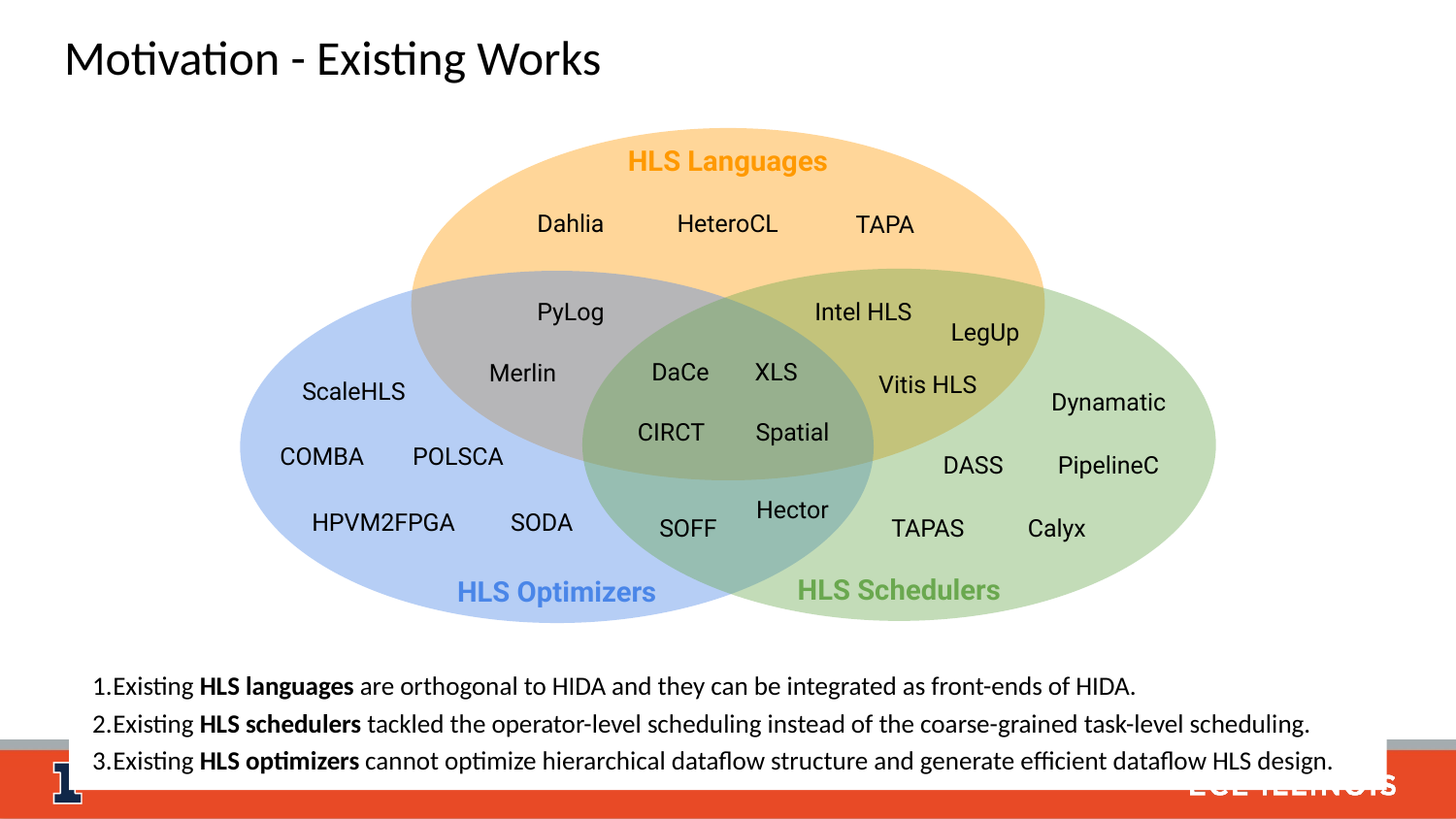

# Motivation - Existing Works

HLS Languages
Dahlia
HeteroCL
TAPA

HLS Schedulers

HLS Optimizers
PyLog
Intel HLS
LegUp
DaCe
XLS
Merlin
Vitis HLS
ScaleHLS
Dynamatic
Spatial
CIRCT
POLSCA
COMBA
DASS
PipelineC
Hector
HPVM2FPGA
SODA
Calyx
SOFF
TAPAS
Existing HLS languages are orthogonal to HIDA and they can be integrated as front-ends of HIDA.
Existing HLS schedulers tackled the operator-level scheduling instead of the coarse-grained task-level scheduling.
Existing HLS optimizers cannot optimize hierarchical dataflow structure and generate efficient dataflow HLS design.